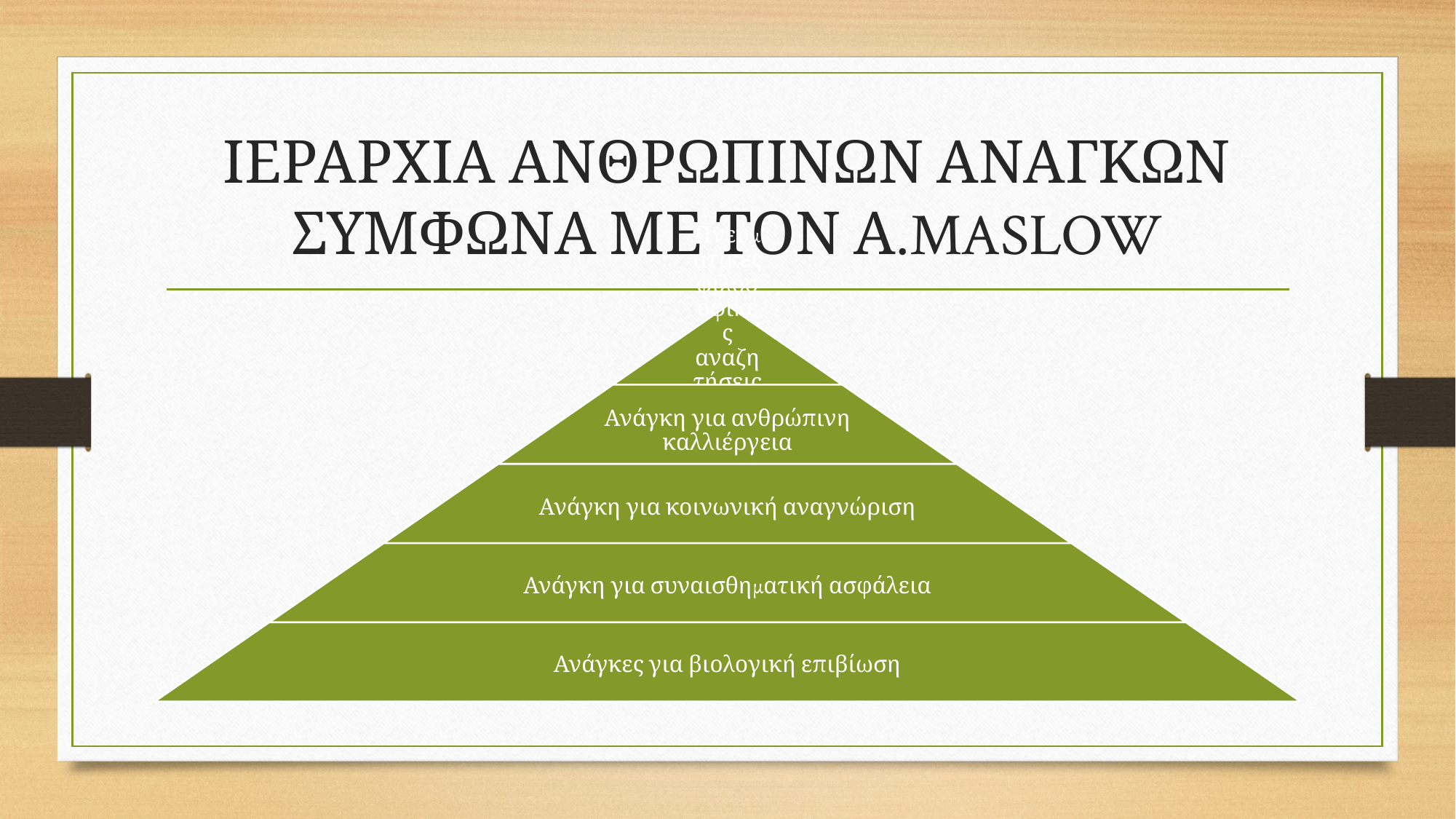

# ΙΕΡΑΡΧΙΑ ΑΝΘΡΩΠΙΝΩΝ ΑΝΑΓΚΩΝ ΣΥΜΦΩΝΑ ΜΕ ΤΟΝ Α.MASLOW
Πνευματικές φιλοσοφικές αναζητήσεις: αυτοπραγμάτωση
Ανάγκη για ανθρώπινη καλλιέργεια
Ανάγκη για κοινωνική αναγνώριση
Ανάγκη για συναισθηματική ασφάλεια
Ανάγκες για βιολογική επιβίωση